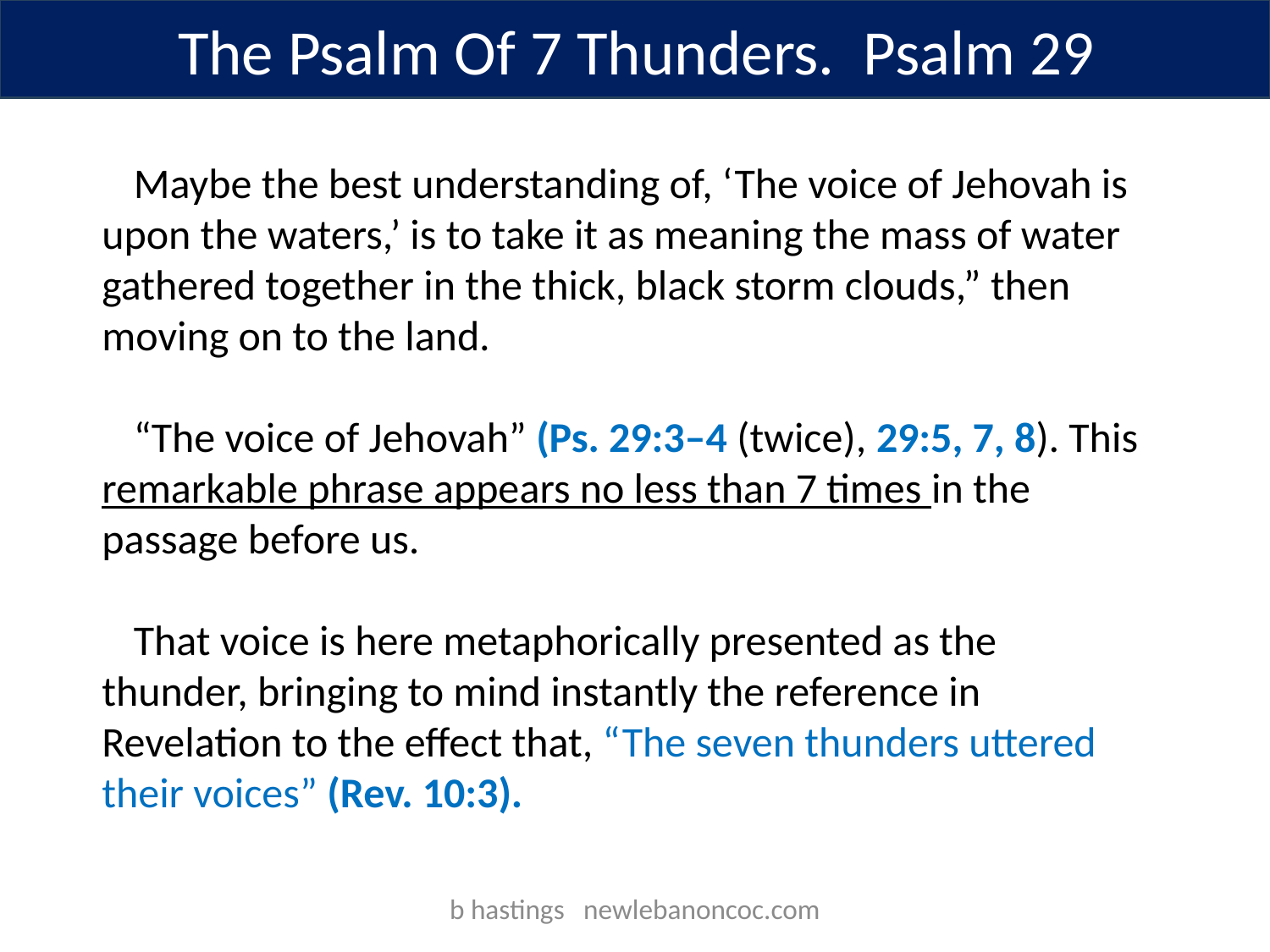

The Psalm Of 7 Thunders.  Psalm 29
Maybe the best understanding of, ‘The voice of Jehovah is upon the waters,’ is to take it as meaning the mass of water gathered together in the thick, black storm clouds,” then moving on to the land.

“The voice of Jehovah” (Ps. 29:3–4 (twice), 29:5, 7, 8). This remarkable phrase appears no less than 7 times in the passage before us.

That voice is here metaphorically presented as the thunder, bringing to mind instantly the reference in Revelation to the effect that, “The seven thunders uttered their voices” (Rev. 10:3).
b hastings   newlebanoncoc.com